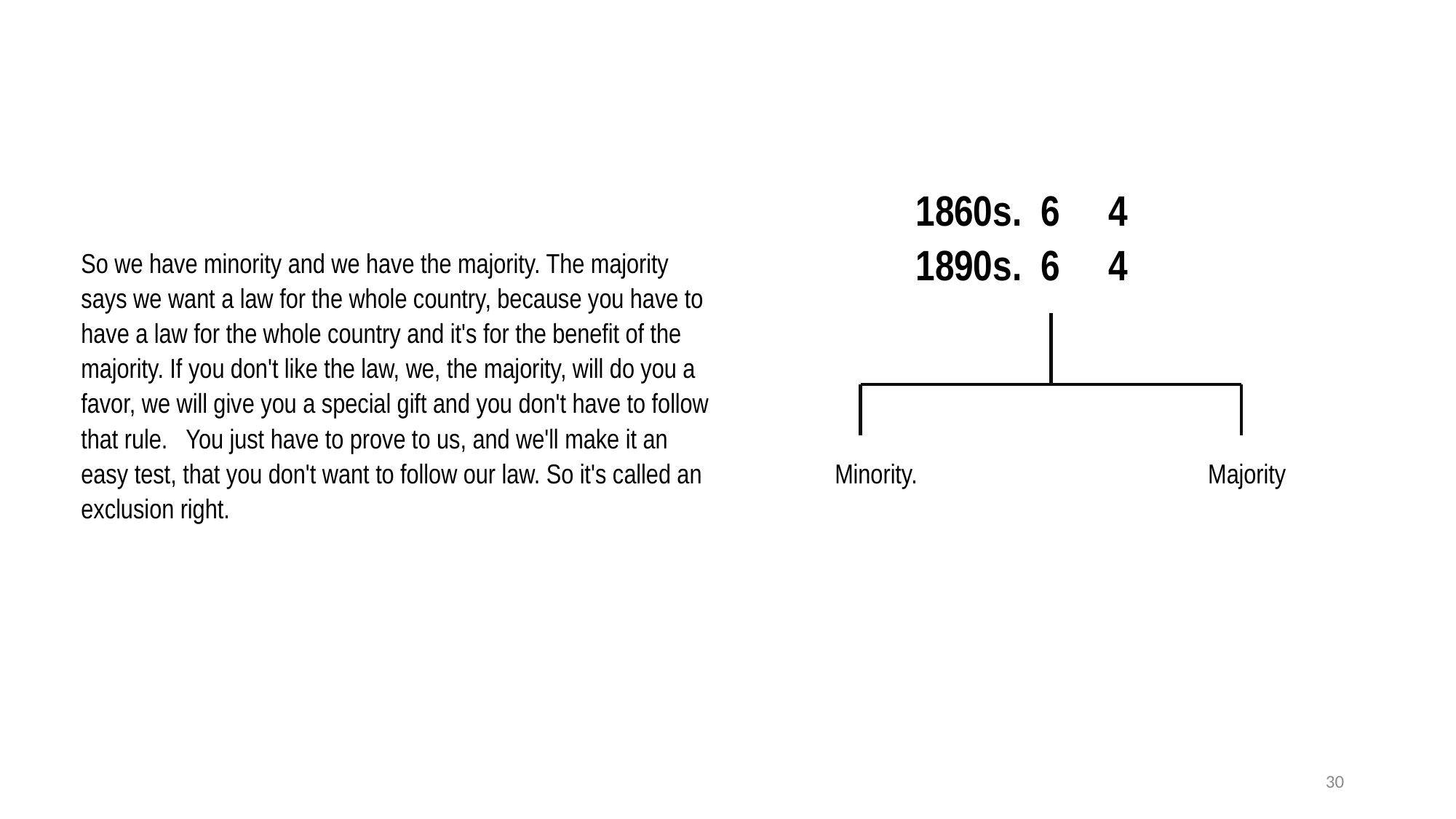

1860s.  6     4
1890s.  6     4
Minority.                                               Majority
So we have minority and we have the majority. The majority says we want a law for the whole country, because you have to have a law for the whole country and it's for the benefit of the majority. If you don't like the law, we, the majority, will do you a favor, we will give you a special gift and you don't have to follow that rule.   You just have to prove to us, and we'll make it an easy test, that you don't want to follow our law. So it's called an exclusion right.
30